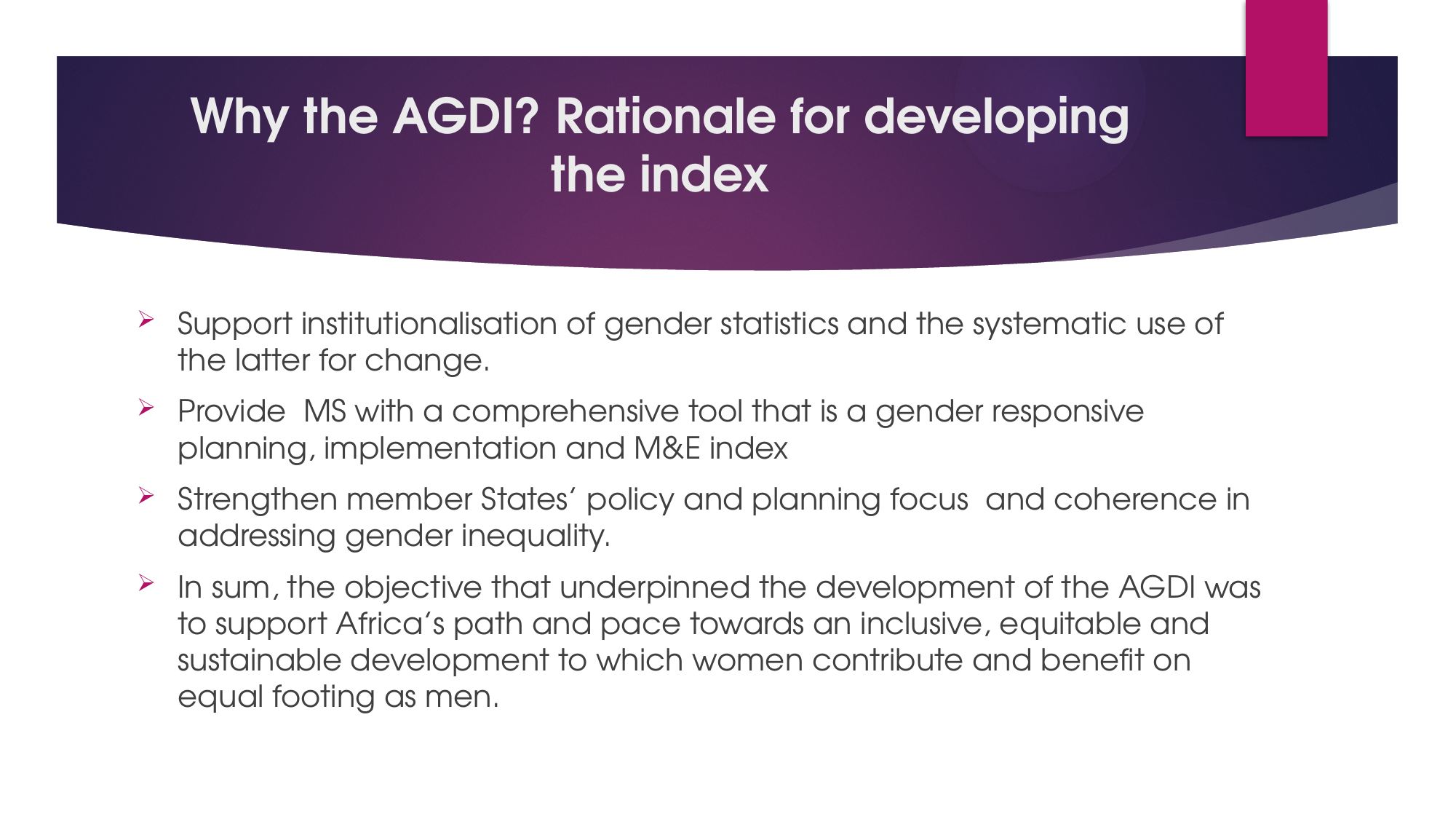

# Why the AGDI? Rationale for developing the index
Support institutionalisation of gender statistics and the systematic use of the latter for change.
Provide  MS with a comprehensive tool that is a gender responsive planning, implementation and M&E index
Strengthen member States’ policy and planning focus  and coherence in addressing gender inequality.
In sum, the objective that underpinned the development of the AGDI was to support Africa’s path and pace towards an inclusive, equitable and sustainable development to which women contribute and benefit on equal footing as men.